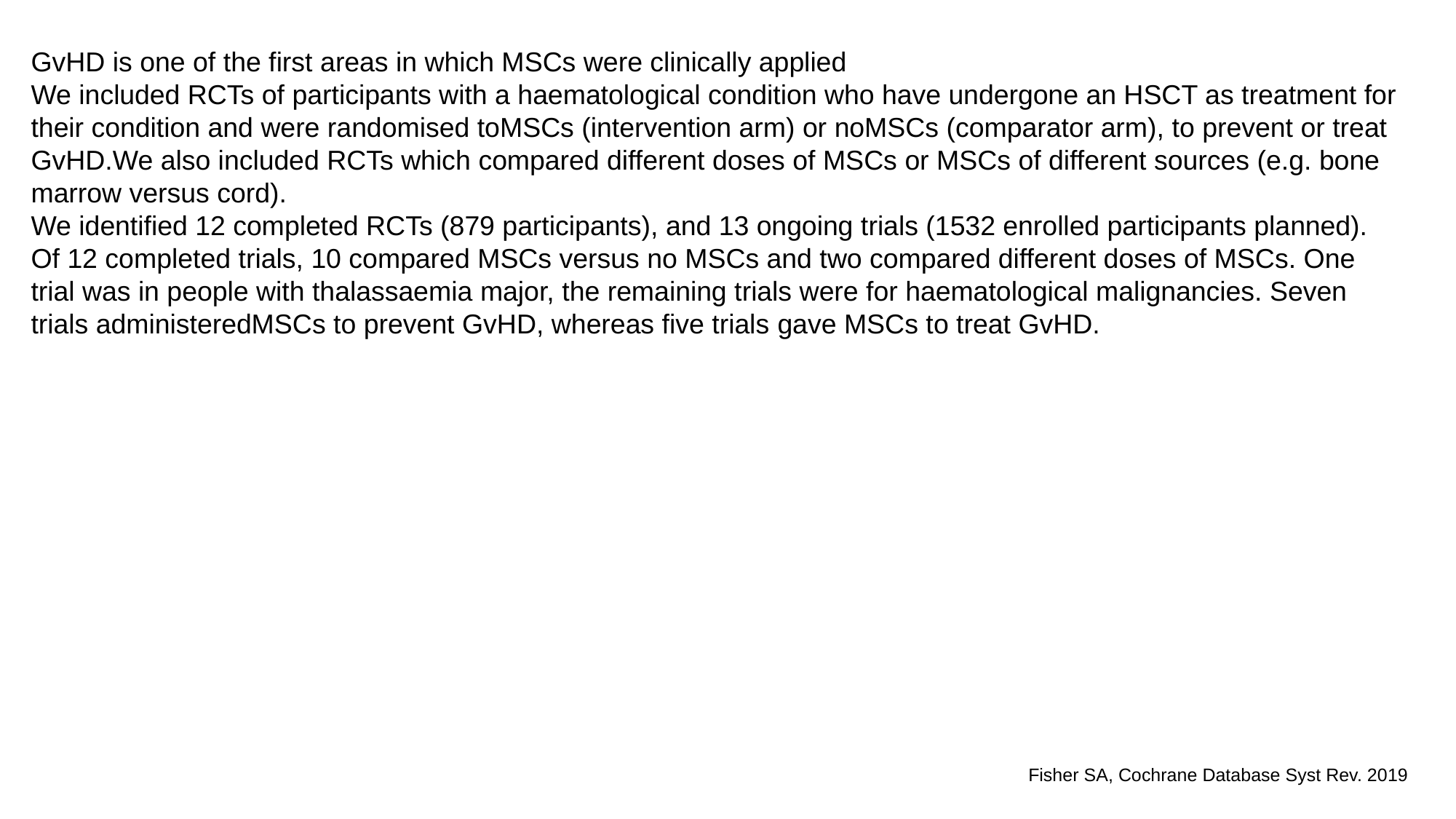

GvHD is one of the first areas in which MSCs were clinically applied
We included RCTs of participants with a haematological condition who have undergone an HSCT as treatment for their condition and were randomised toMSCs (intervention arm) or noMSCs (comparator arm), to prevent or treat GvHD.We also included RCTs which compared different doses of MSCs or MSCs of different sources (e.g. bone marrow versus cord).
We identified 12 completed RCTs (879 participants), and 13 ongoing trials (1532 enrolled participants planned). Of 12 completed trials, 10 compared MSCs versus no MSCs and two compared different doses of MSCs. One trial was in people with thalassaemia major, the remaining trials were for haematological malignancies. Seven trials administeredMSCs to prevent GvHD, whereas five trials gave MSCs to treat GvHD.

Fisher SA, Cochrane Database Syst Rev. 2019